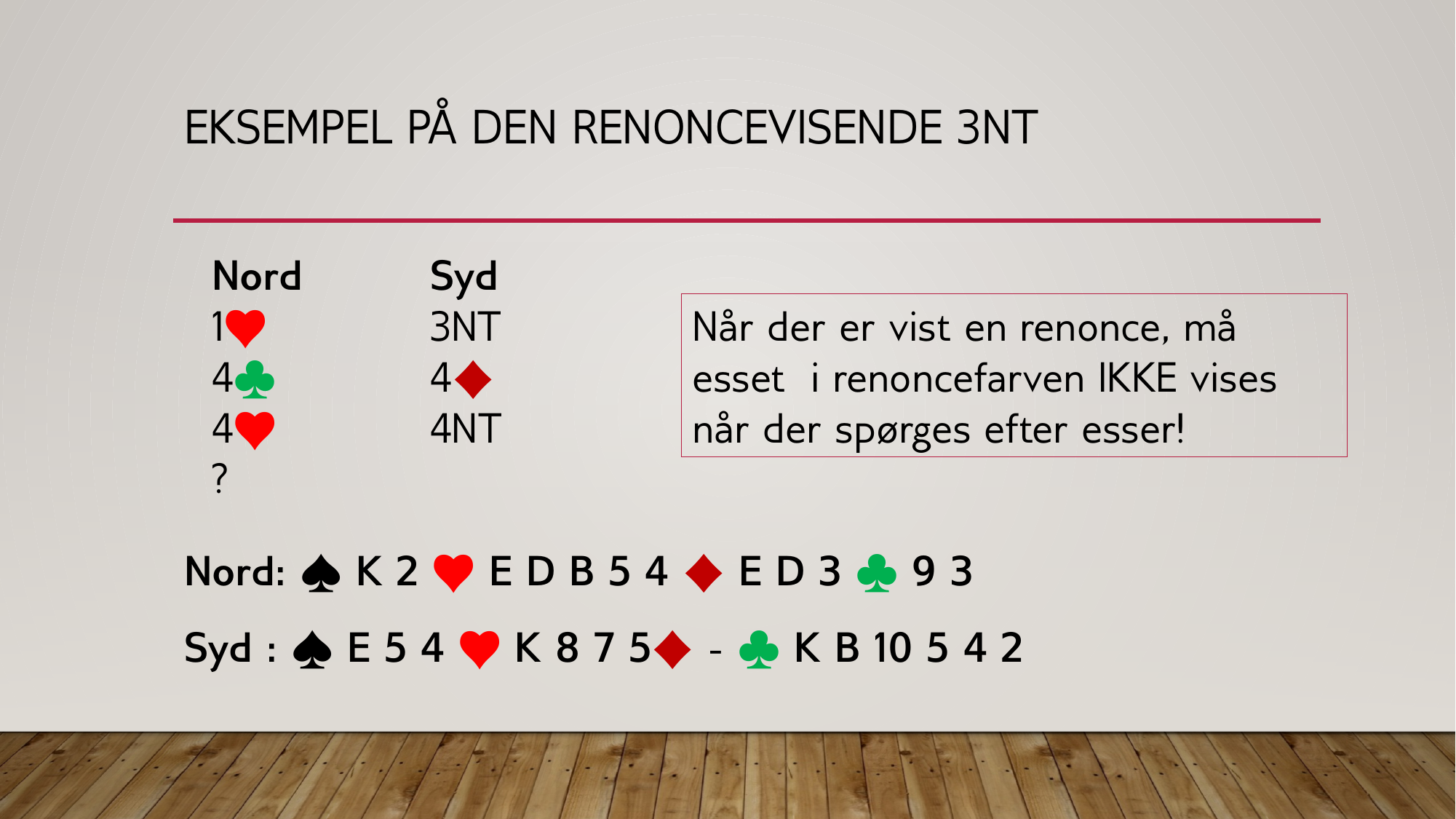

# Eksempel på den renoncevisende 3NT

Nord: ♠ ︎K 2 ♥︎ E D B 5 4 ♦︎ E D 3 ♣︎ 9 3
Syd : ♠ ︎E 5 4 ♥︎ K 8 7 5♦︎ - ♣︎ K B 10 5 4 2

Nord		Syd
1♥︎ 		3NT
4♣︎		4♦︎
4♥︎		4NT
?
Når der er vist en renonce, må esset  i renoncefarven IKKE vises når der spørges efter esser!